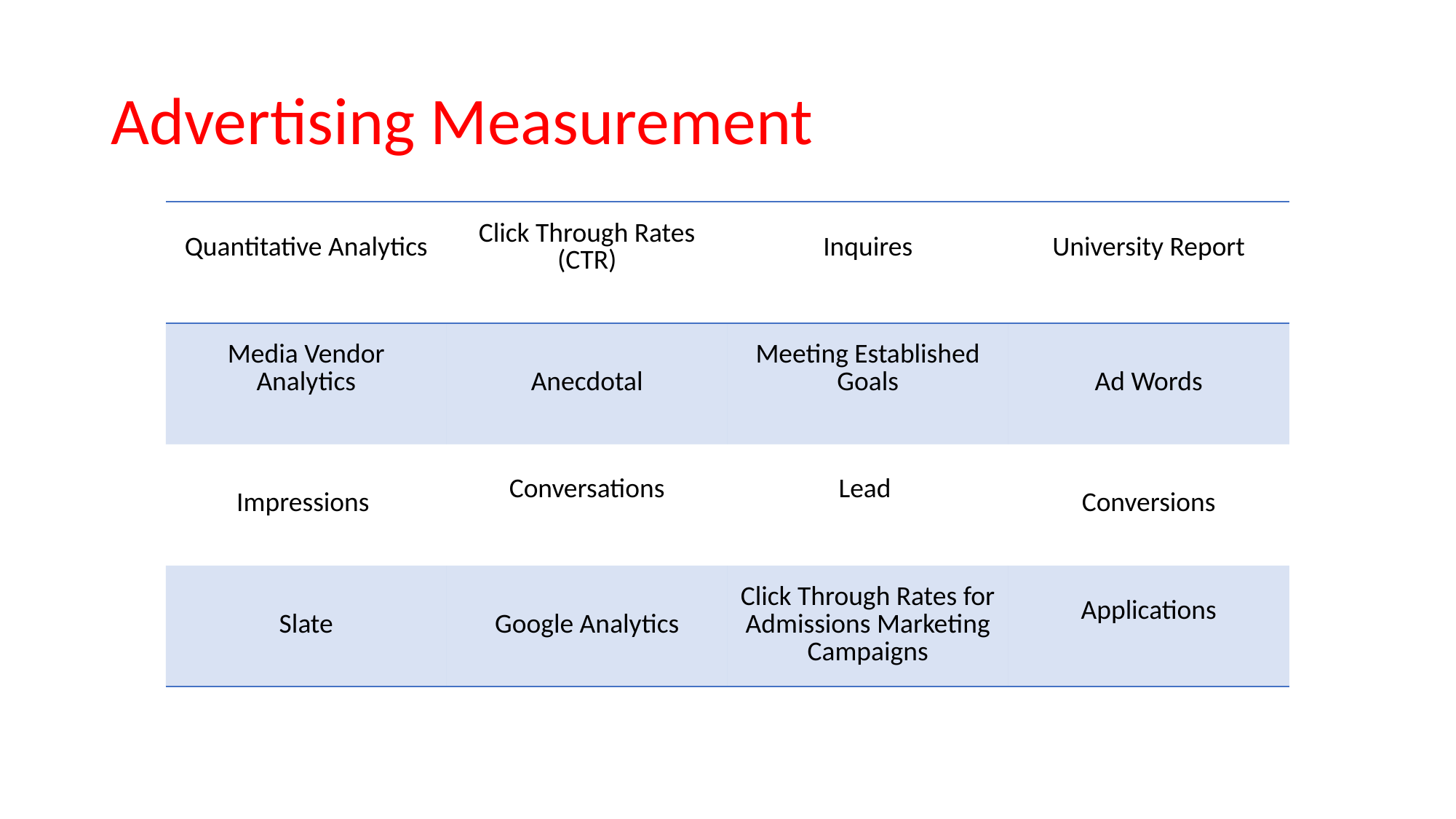

# Advertising Measurement
| Quantitative Analytics | Click Through Rates (CTR) | Inquires | University Report |
| --- | --- | --- | --- |
| Media Vendor Analytics | Anecdotal | Meeting Established Goals | Ad Words |
| Impressions | Conversations | Lead | Conversions |
| Slate | Google Analytics | Click Through Rates for Admissions Marketing Campaigns | Applications |